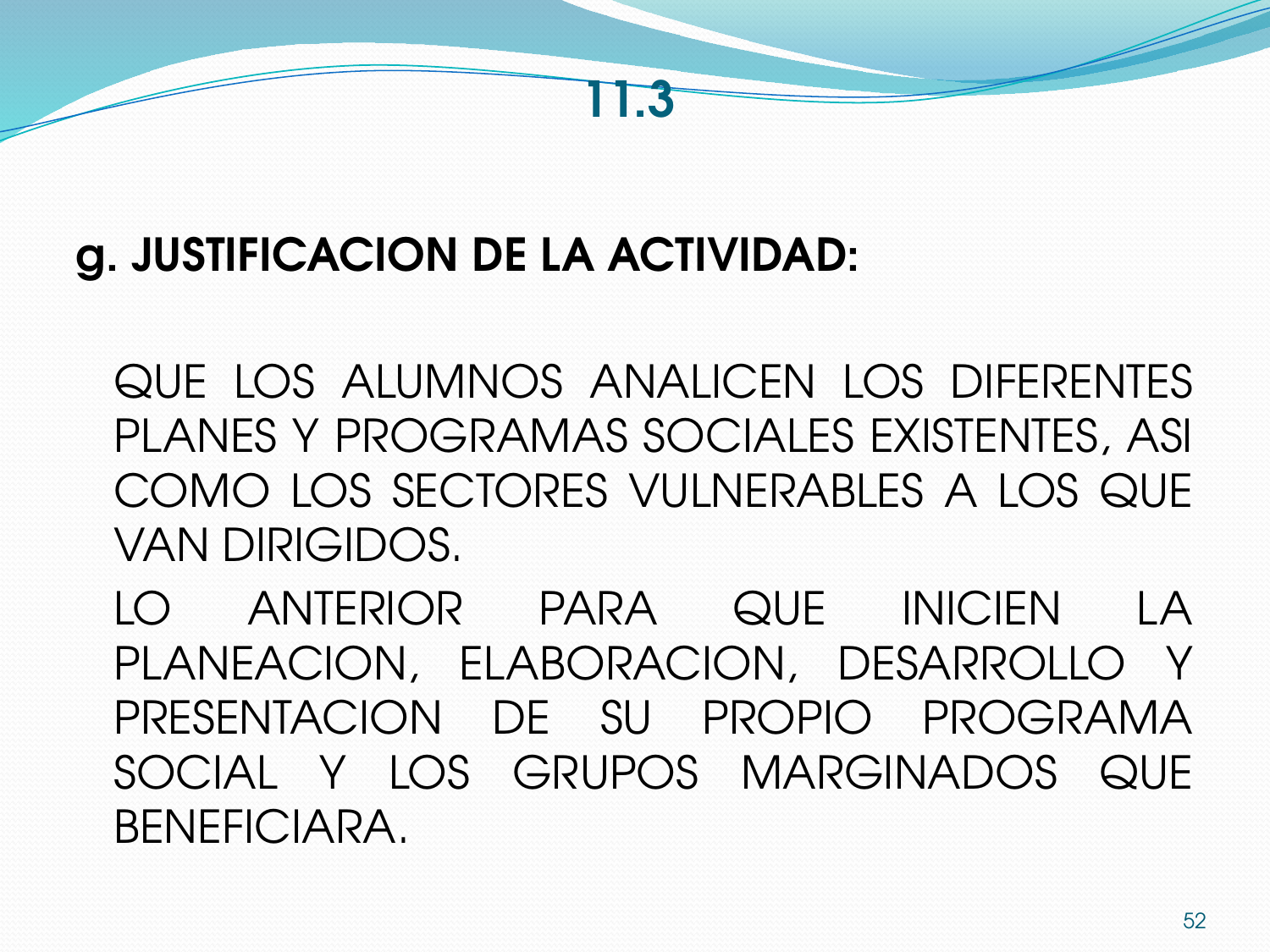

# 11.3

g. JUSTIFICACION DE LA ACTIVIDAD:

	QUE LOS ALUMNOS ANALICEN LOS DIFERENTES PLANES Y PROGRAMAS SOCIALES EXISTENTES, ASI COMO LOS SECTORES VULNERABLES A LOS QUE VAN DIRIGIDOS.
	LO ANTERIOR PARA QUE INICIEN LA PLANEACION, ELABORACION, DESARROLLO Y PRESENTACION DE SU PROPIO PROGRAMA SOCIAL Y LOS GRUPOS MARGINADOS QUE BENEFICIARA.

52